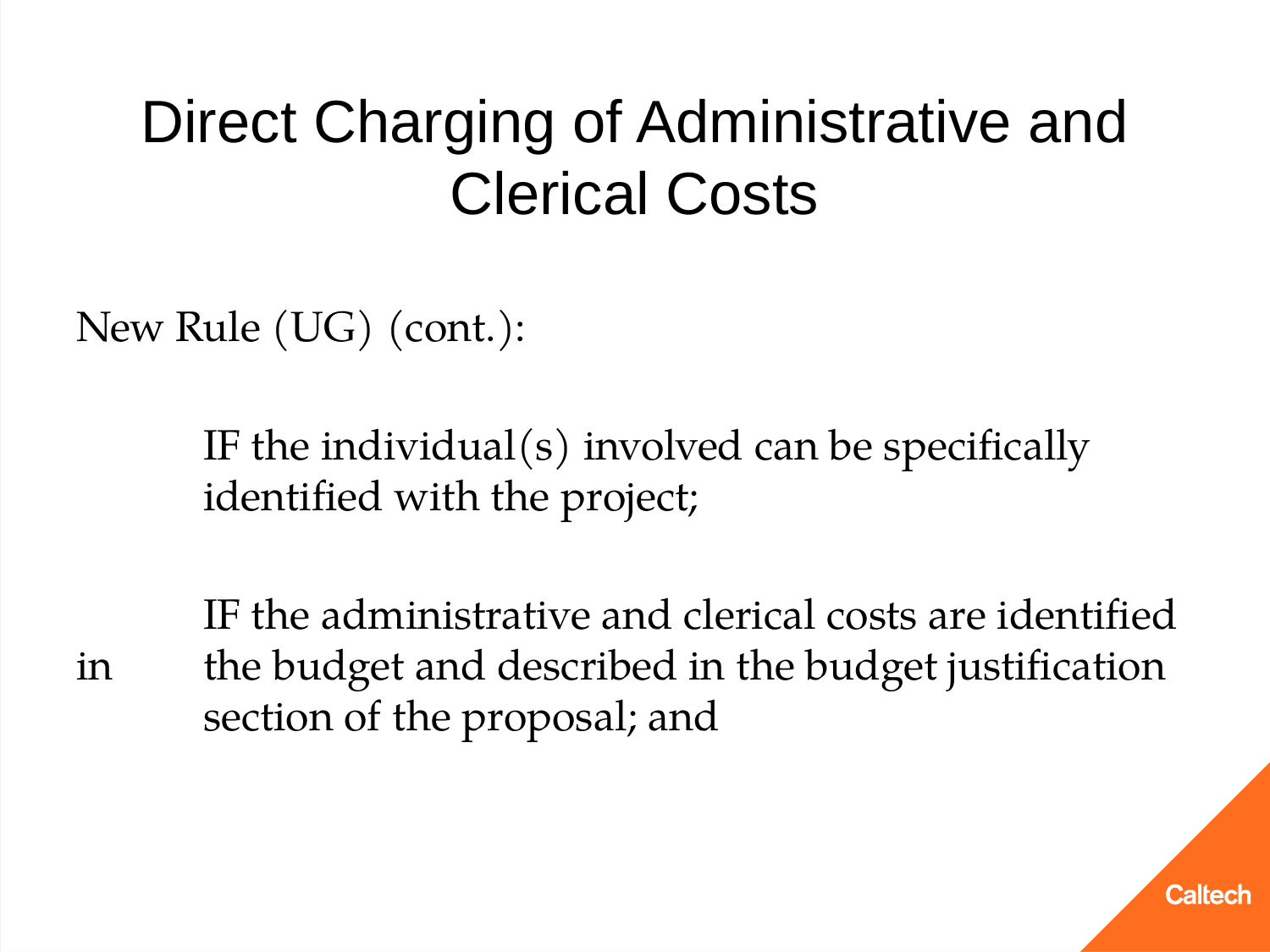

# Direct Charging of Administrative and Clerical Costs
New Rule (UG) (cont.):

	IF the individual(s) involved can be specifically 	identified with the project;

	IF the administrative and clerical costs are identified in 	the budget and described in the budget justification 	section of the proposal; and